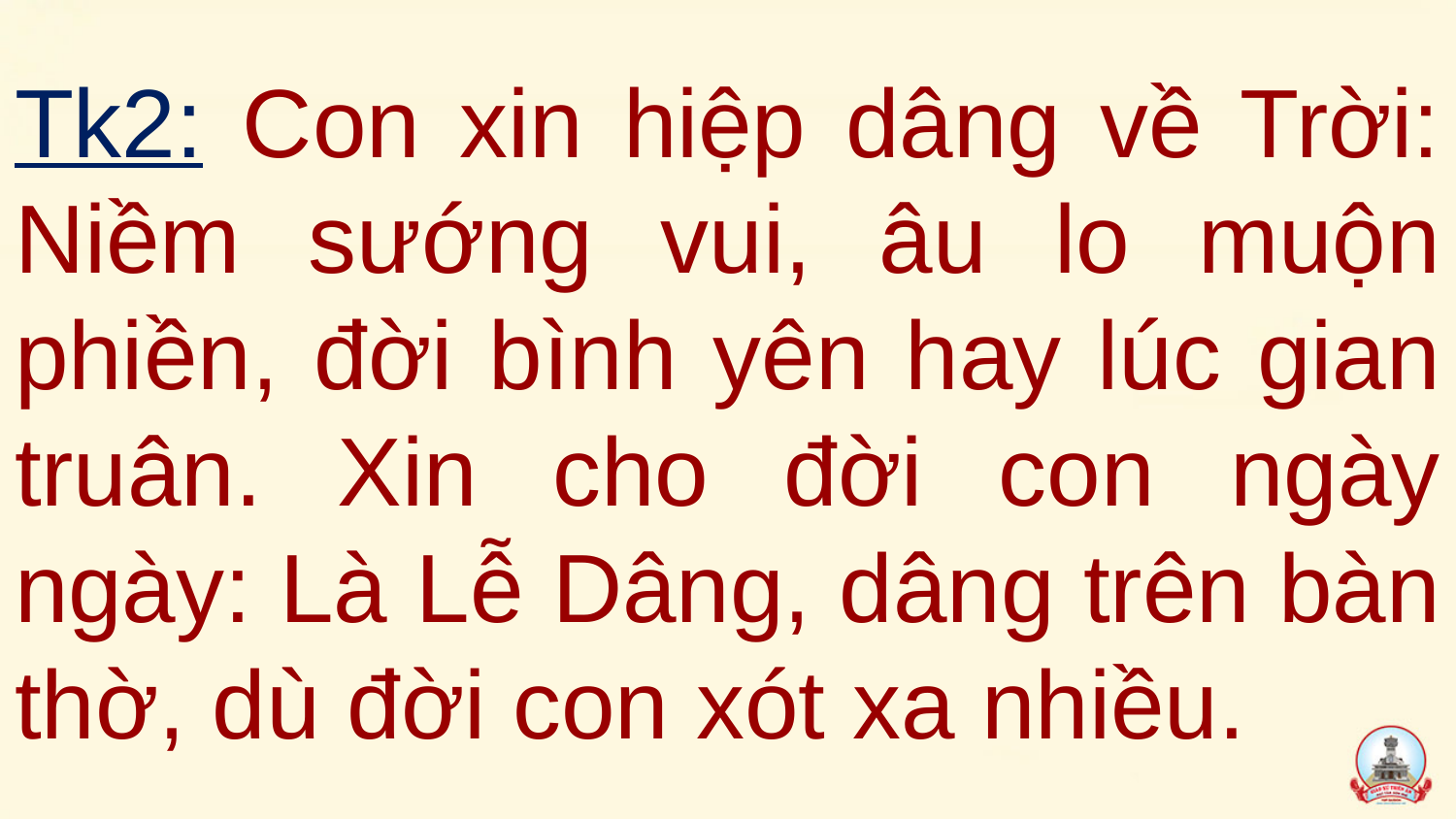

# Tk2: Con xin hiệp dâng về Trời: Niềm sướng vui, âu lo muộn phiền, đời bình yên hay lúc gian truân. Xin cho đời con ngày ngày: Là Lễ Dâng, dâng trên bàn thờ, dù đời con xót xa nhiều.